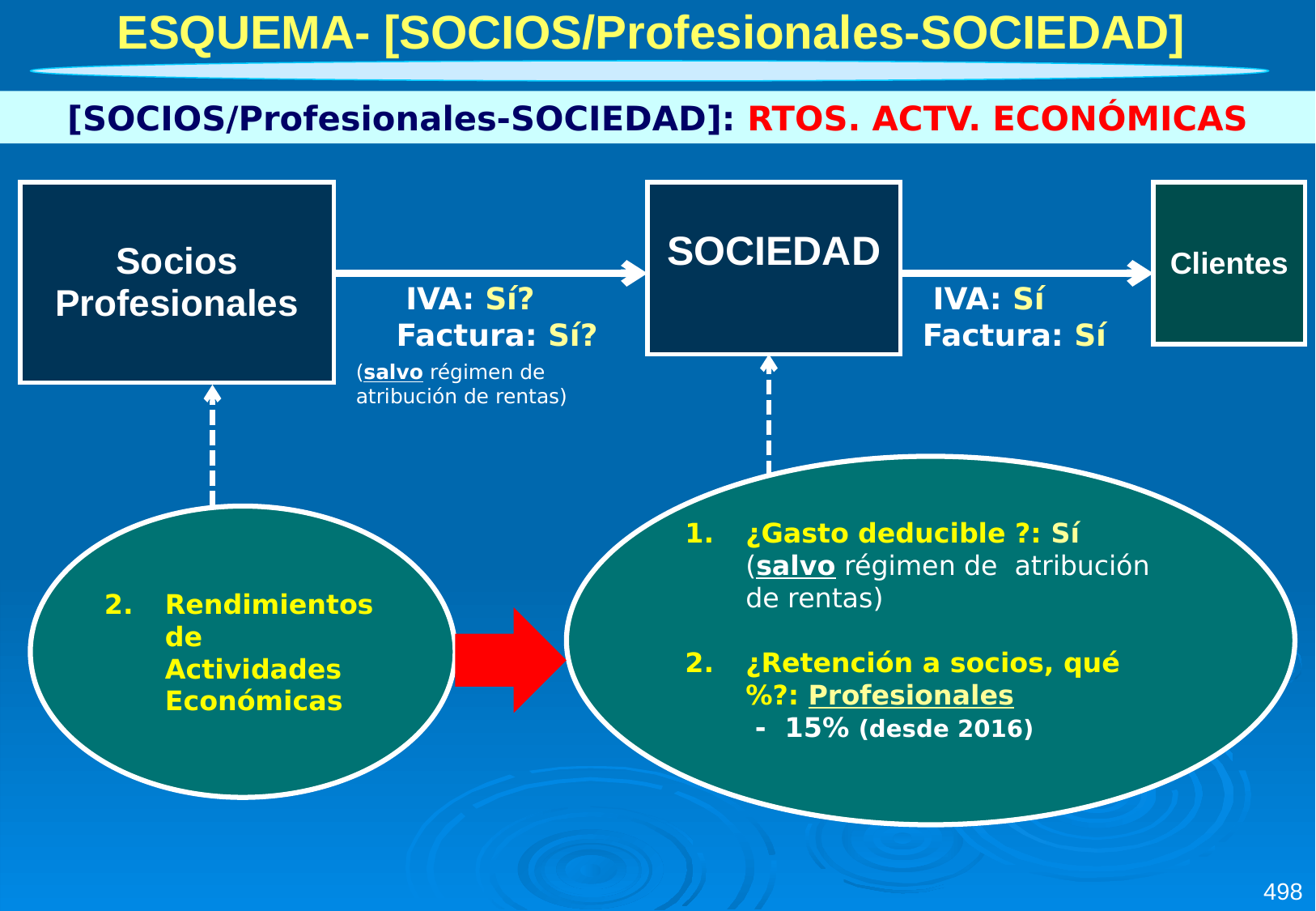

ESQUEMA- [SOCIOS/Profesionales-SOCIEDAD]

[SOCIOS/Profesionales-SOCIEDAD]: RTOS. ACTV. ECONÓMICAS
| SOCIEDAD |
| --- |
| Socios Profesionales |
| --- |
| Clientes |
| --- |

 IVA: Sí?
Factura: Sí?
 IVA: Sí
Factura: Sí
(salvo régimen de
atribución de rentas)
¿Gasto deducible ?: Sí (salvo régimen de  atribución de rentas)

¿Retención a socios, qué %?: Profesionales                   -  15% (desde 2016)

Rendimientos de Actividades Económicas

498